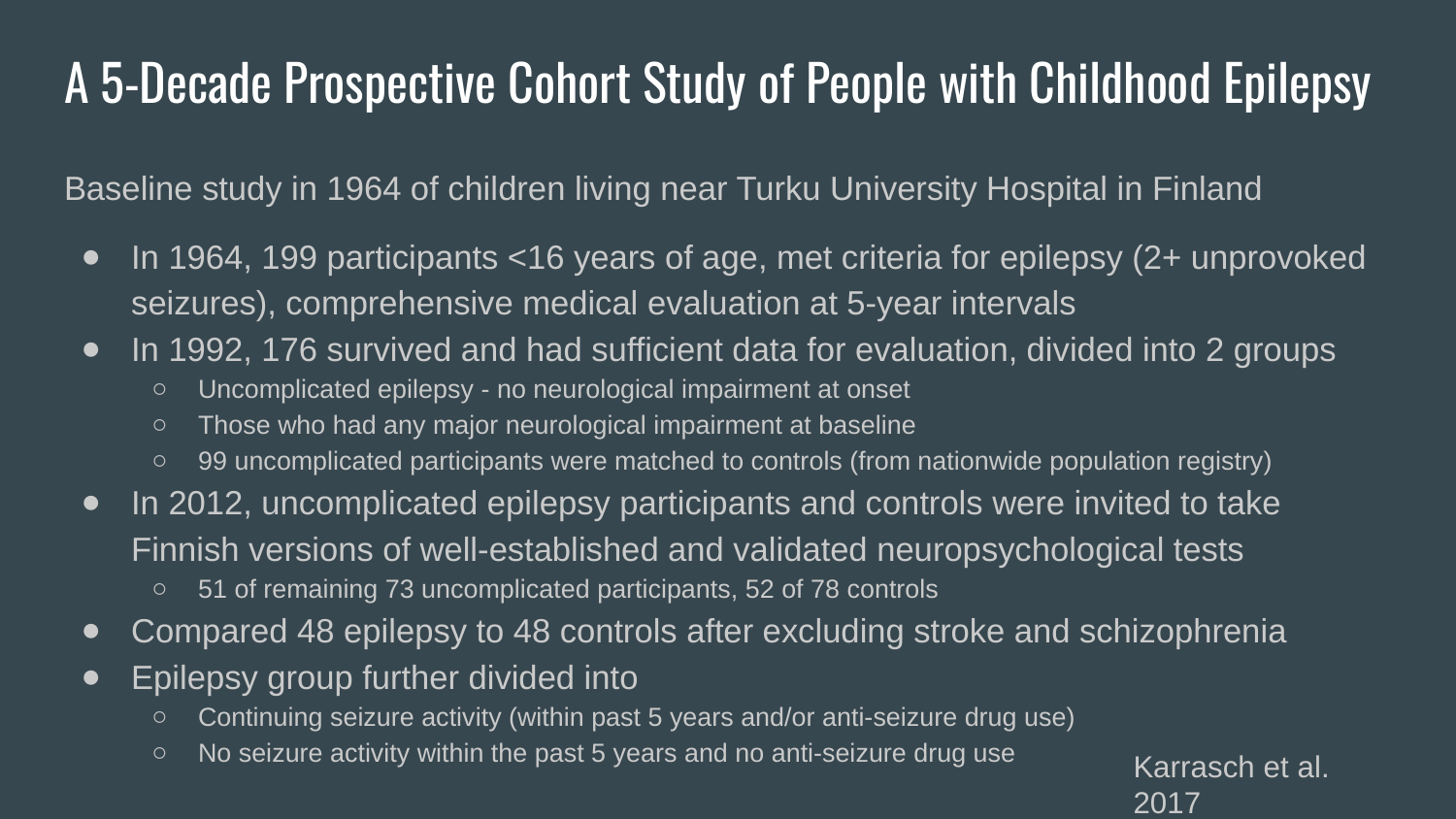

# A 5-Decade Prospective Cohort Study of People with Childhood Epilepsy
Baseline study in 1964 of children living near Turku University Hospital in Finland
In 1964, 199 participants <16 years of age, met criteria for epilepsy (2+ unprovoked seizures), comprehensive medical evaluation at 5-year intervals
In 1992, 176 survived and had sufficient data for evaluation, divided into 2 groups
Uncomplicated epilepsy - no neurological impairment at onset
Those who had any major neurological impairment at baseline
99 uncomplicated participants were matched to controls (from nationwide population registry)
In 2012, uncomplicated epilepsy participants and controls were invited to take Finnish versions of well-established and validated neuropsychological tests
51 of remaining 73 uncomplicated participants, 52 of 78 controls
Compared 48 epilepsy to 48 controls after excluding stroke and schizophrenia
Epilepsy group further divided into
Continuing seizure activity (within past 5 years and/or anti-seizure drug use)
No seizure activity within the past 5 years and no anti-seizure drug use
Karrasch et al. 2017